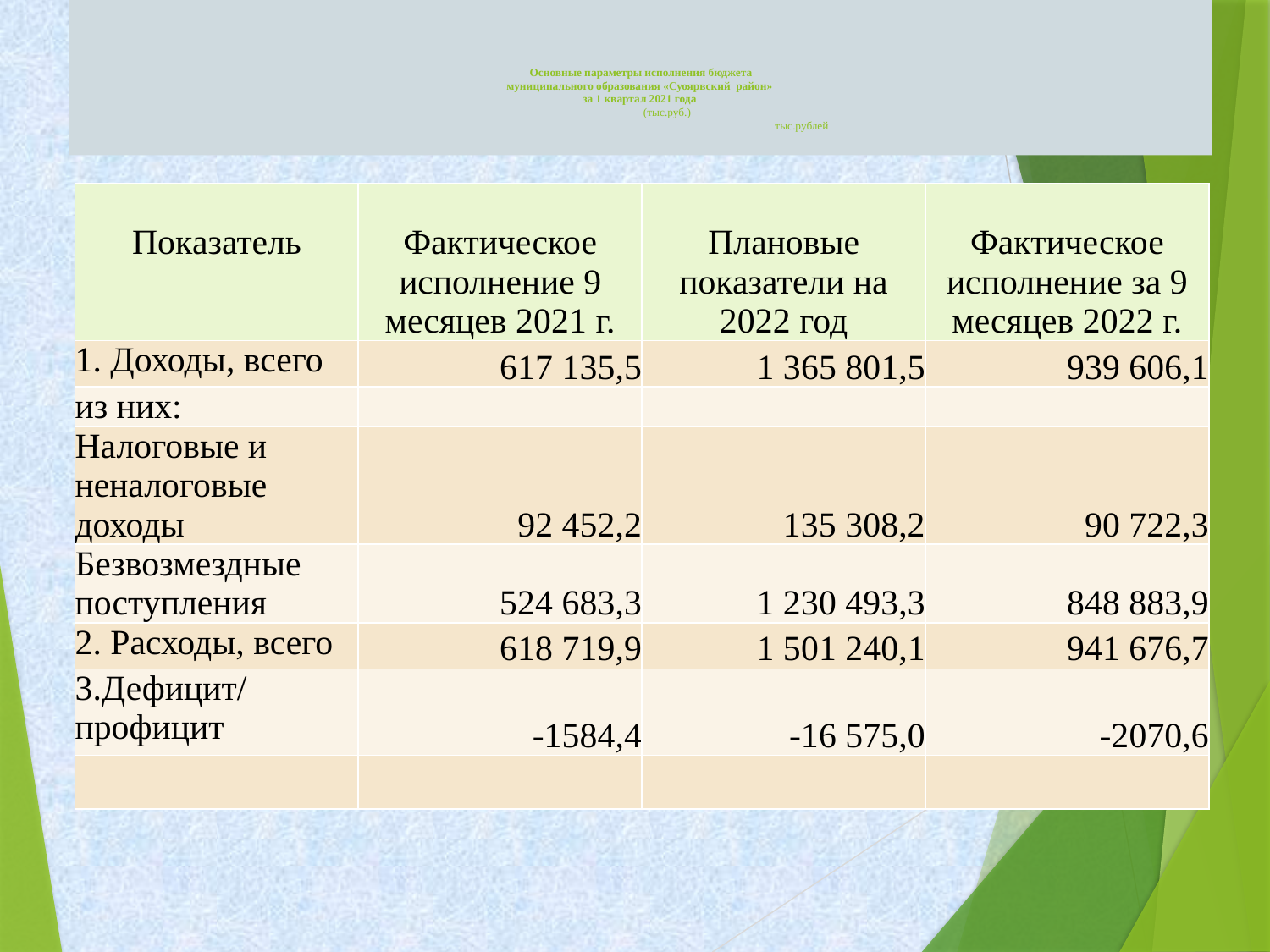

# Основные параметры исполнения бюджета муниципального образования «Суоярвский  район» за 1 квартал 2021 года (тыс.руб.) тыс.рублей
| Показатель | Фактическое исполнение 9 месяцев 2021 г. | Плановые показатели на 2022 год | Фактическое исполнение за 9 месяцев 2022 г. |
| --- | --- | --- | --- |
| 1. Доходы, всего | 617 135,5 | 1 365 801,5 | 939 606,1 |
| из них: |  |  |  |
| Налоговые и неналоговые доходы | 92 452,2 | 135 308,2 | 90 722,3 |
| Безвозмездные поступления | 524 683,3 | 1 230 493,3 | 848 883,9 |
| 2. Расходы, всего | 618 719,9 | 1 501 240,1 | 941 676,7 |
| 3.Дефицит/профицит | -1584,4 | -16 575,0 | -2070,6 |
|  |  |  |  |